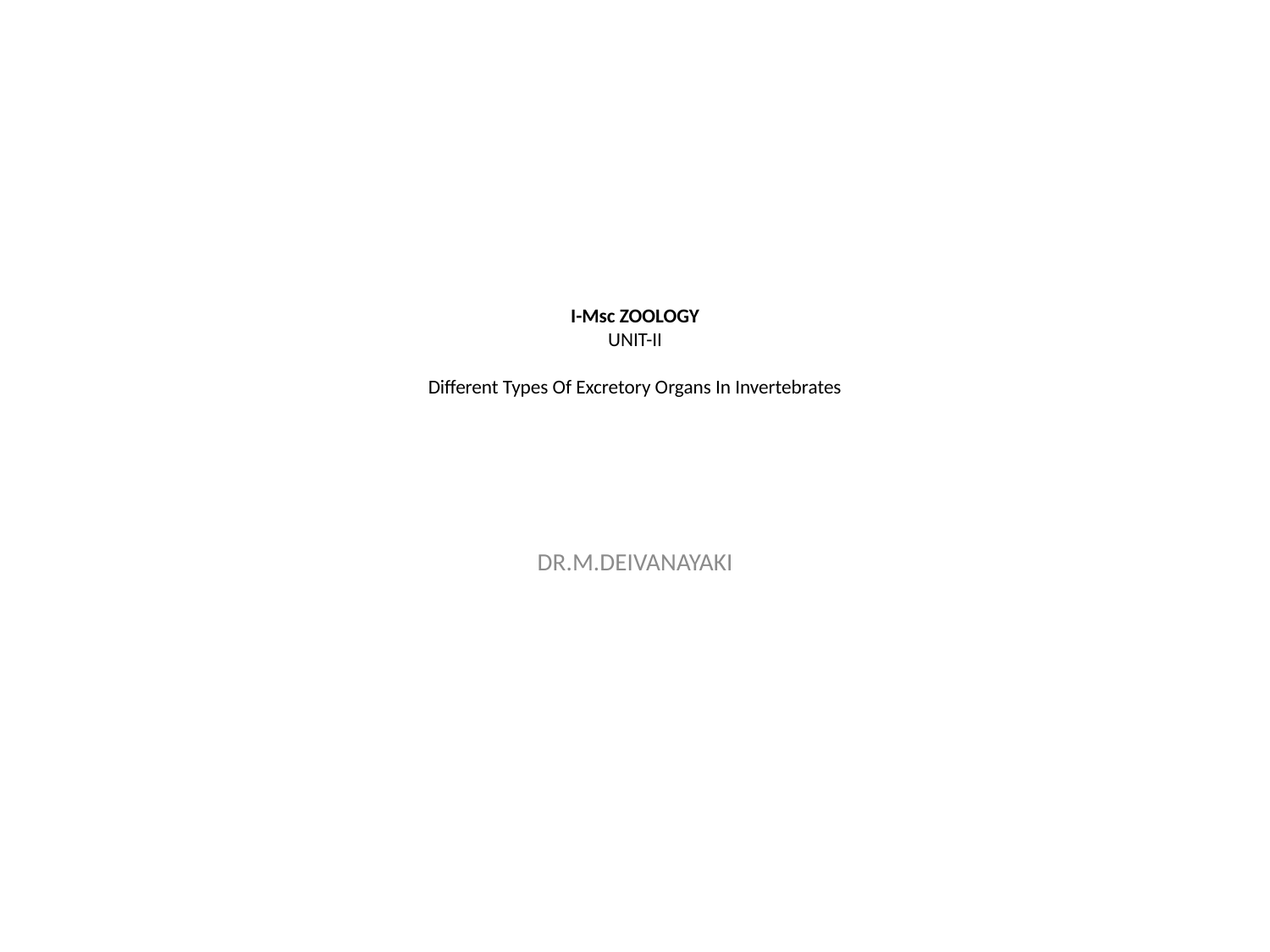

# I-Msc ZOOLOGY UNIT-II Different Types Of Excretory Organs In Invertebrates
DR.M.DEIVANAYAKI